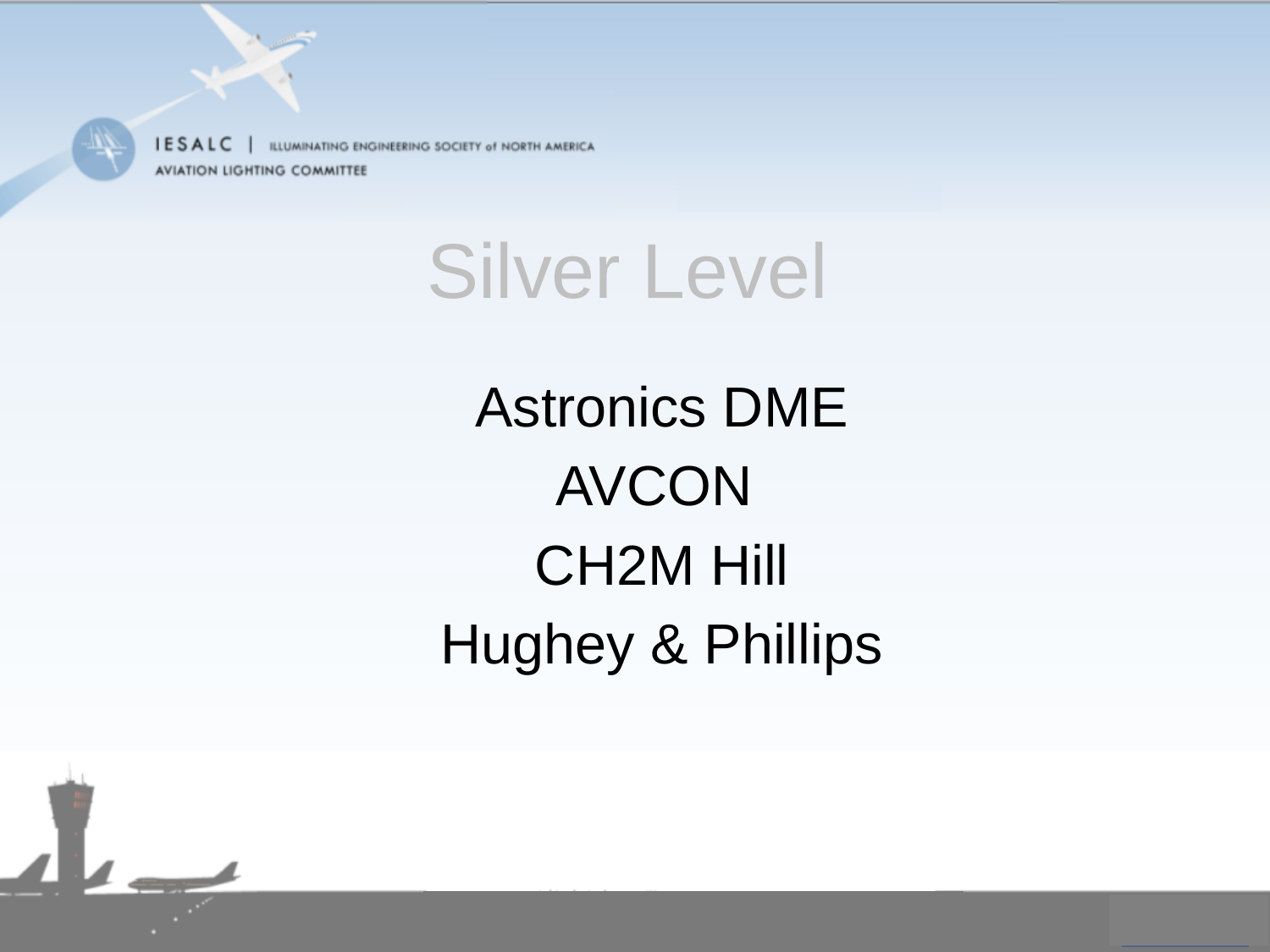

# Silver Level
Astronics DME
AVCON
CH2M Hill
Hughey & Phillips